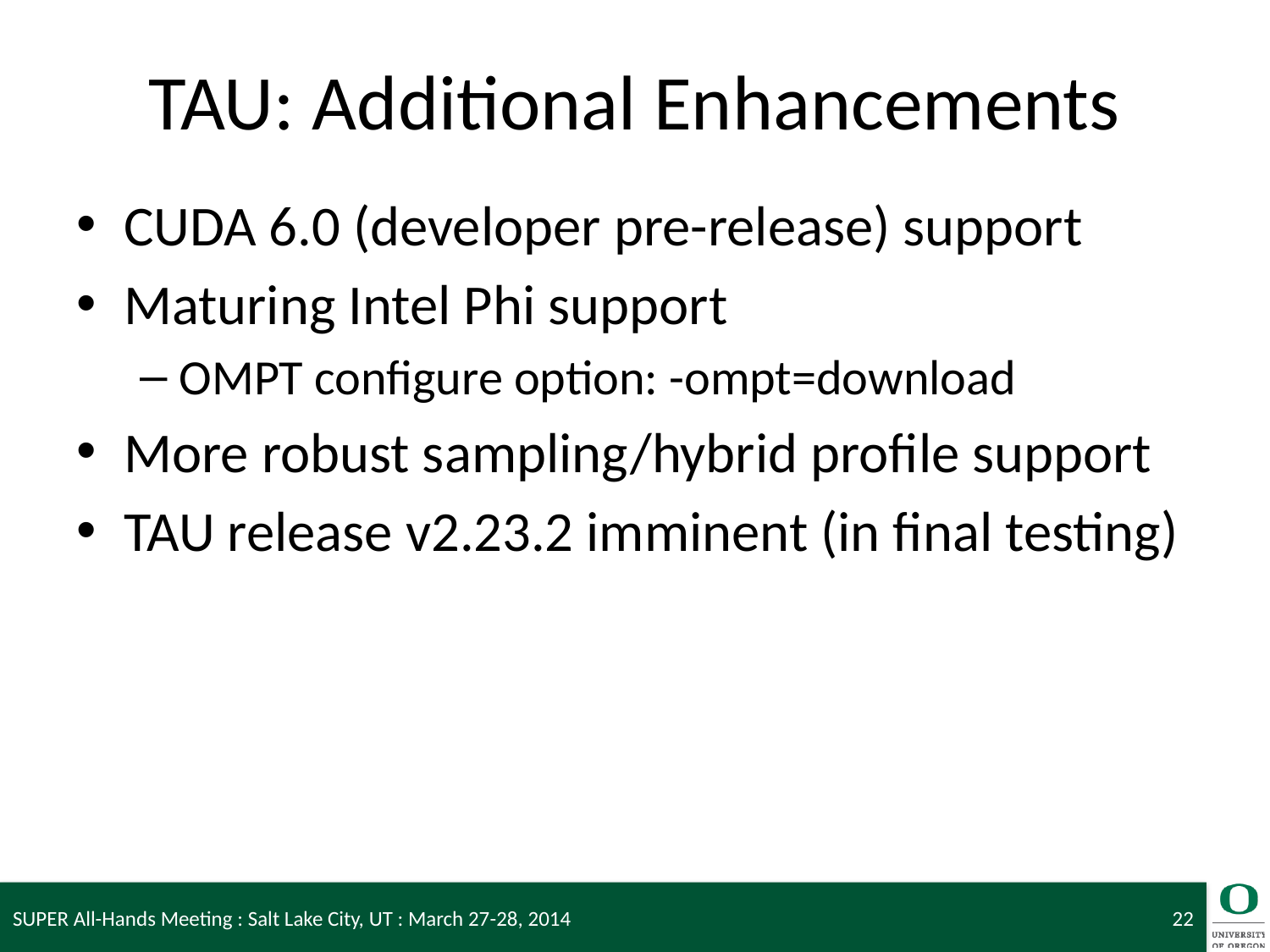

# TAU: Additional Enhancements
CUDA 6.0 (developer pre-release) support
Maturing Intel Phi support
OMPT configure option: -ompt=download
More robust sampling/hybrid profile support
TAU release v2.23.2 imminent (in final testing)
SUPER All-Hands Meeting : Salt Lake City, UT : March 27-28, 2014
22